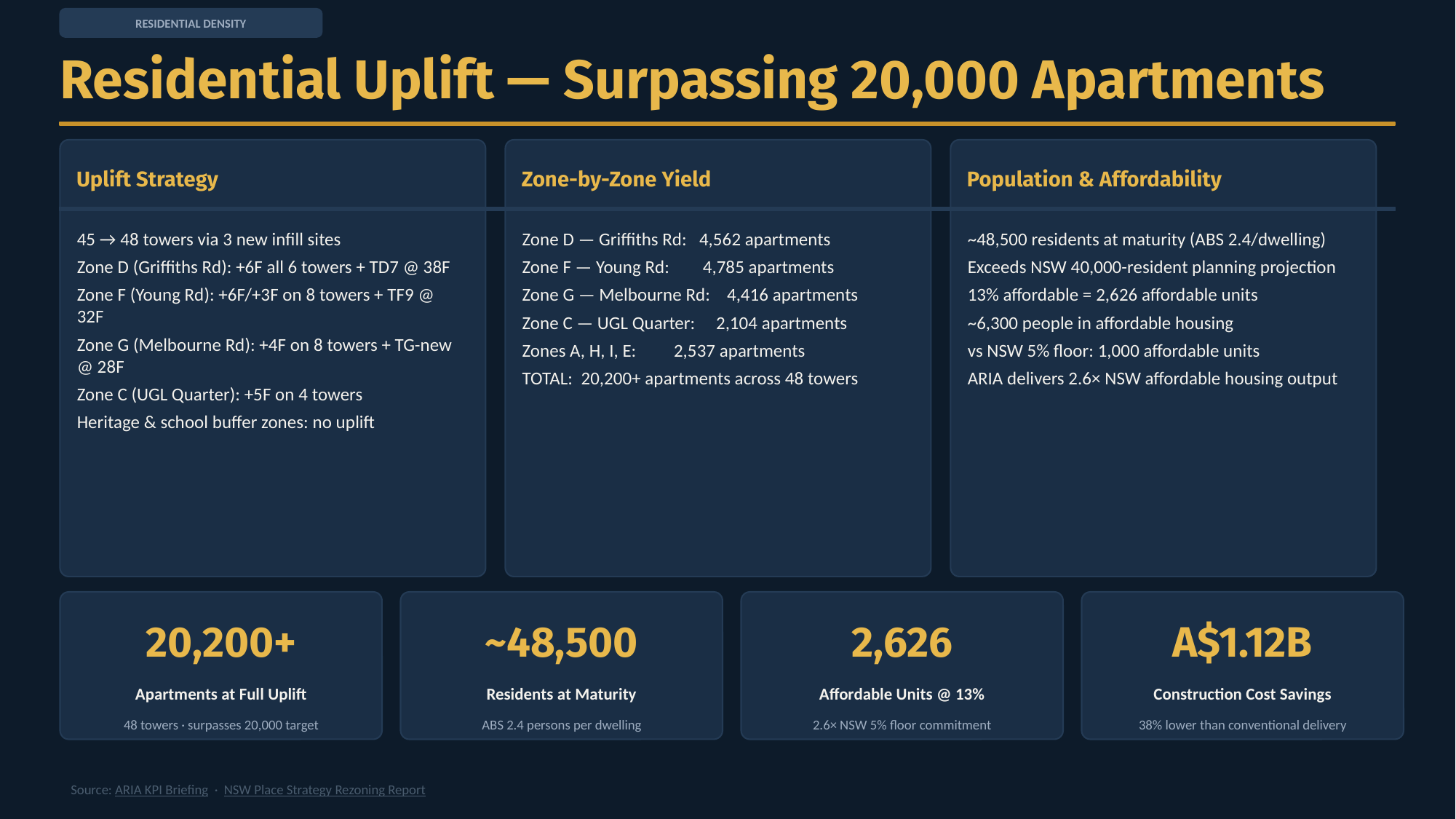

RESIDENTIAL DENSITY
Residential Uplift — Surpassing 20,000 Apartments

Uplift Strategy
Zone-by-Zone Yield
Population & Affordability

45 → 48 towers via 3 new infill sites
Zone D (Griffiths Rd): +6F all 6 towers + TD7 @ 38F
Zone F (Young Rd): +6F/+3F on 8 towers + TF9 @ 32F
Zone G (Melbourne Rd): +4F on 8 towers + TG-new @ 28F
Zone C (UGL Quarter): +5F on 4 towers
Heritage & school buffer zones: no uplift
Zone D — Griffiths Rd:   4,562 apartments
Zone F — Young Rd:        4,785 apartments
Zone G — Melbourne Rd:    4,416 apartments
Zone C — UGL Quarter:     2,104 apartments
Zones A, H, I, E:         2,537 apartments
TOTAL:  20,200+ apartments across 48 towers
~48,500 residents at maturity (ABS 2.4/dwelling)
Exceeds NSW 40,000-resident planning projection
13% affordable = 2,626 affordable units
~6,300 people in affordable housing
vs NSW 5% floor: 1,000 affordable units
ARIA delivers 2.6× NSW affordable housing output

20,200+
~48,500
2,626
A$1.12B
Apartments at Full Uplift
Residents at Maturity
Affordable Units @ 13%
Construction Cost Savings
48 towers · surpasses 20,000 target
ABS 2.4 persons per dwelling
2.6× NSW 5% floor commitment
38% lower than conventional delivery
Source: ARIA KPI Briefing  ·  NSW Place Strategy Rezoning Report